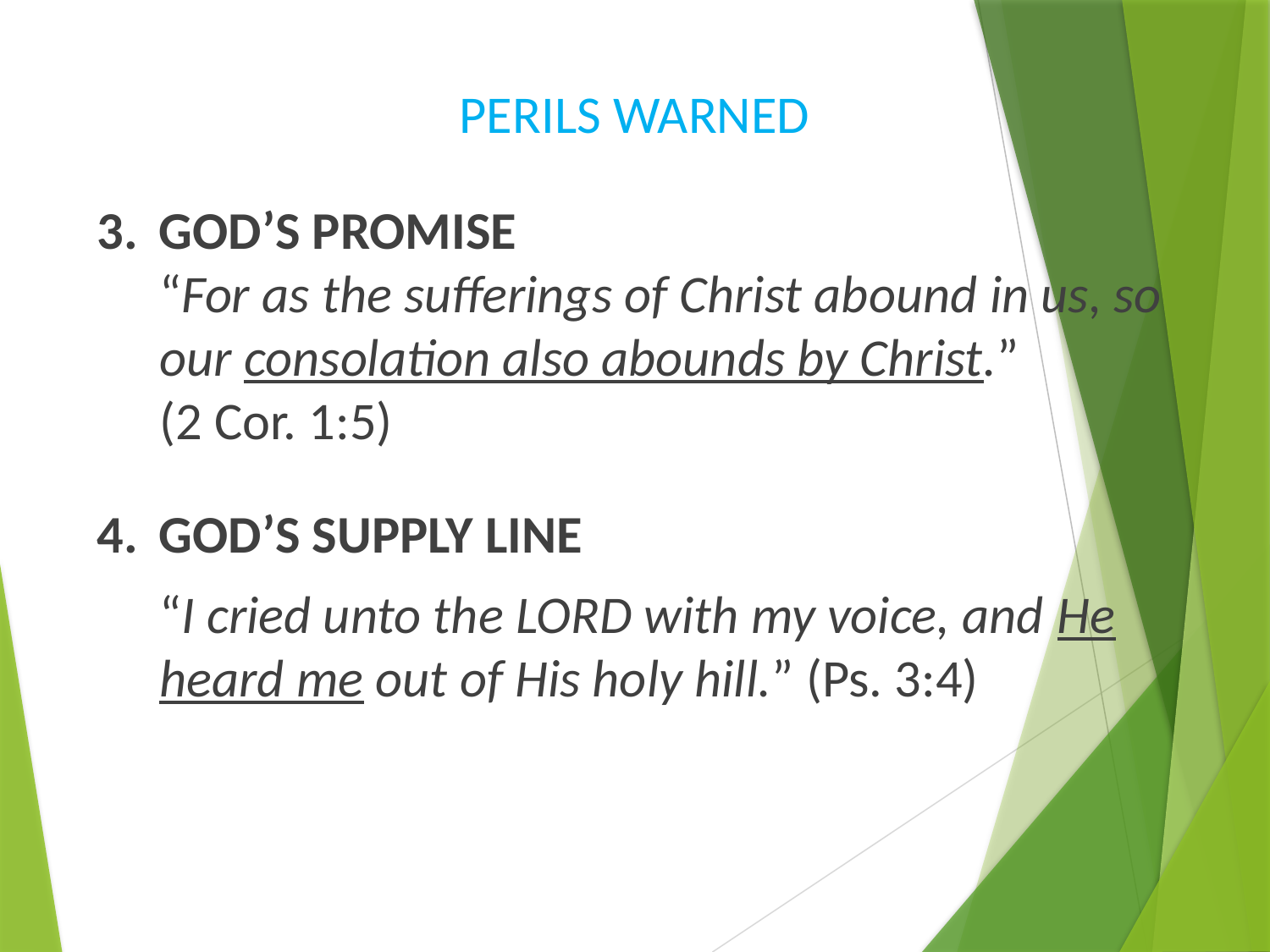

# PERILS WARNED
3. 	GOD’S PROMISE
“For as the sufferings of Christ abound in us, so our consolation also abounds by Christ.”
(2 Cor. 1:5)
4.	GOD’S SUPPLY LINE
“I cried unto the LORD with my voice, and He heard me out of His holy hill.” (Ps. 3:4)